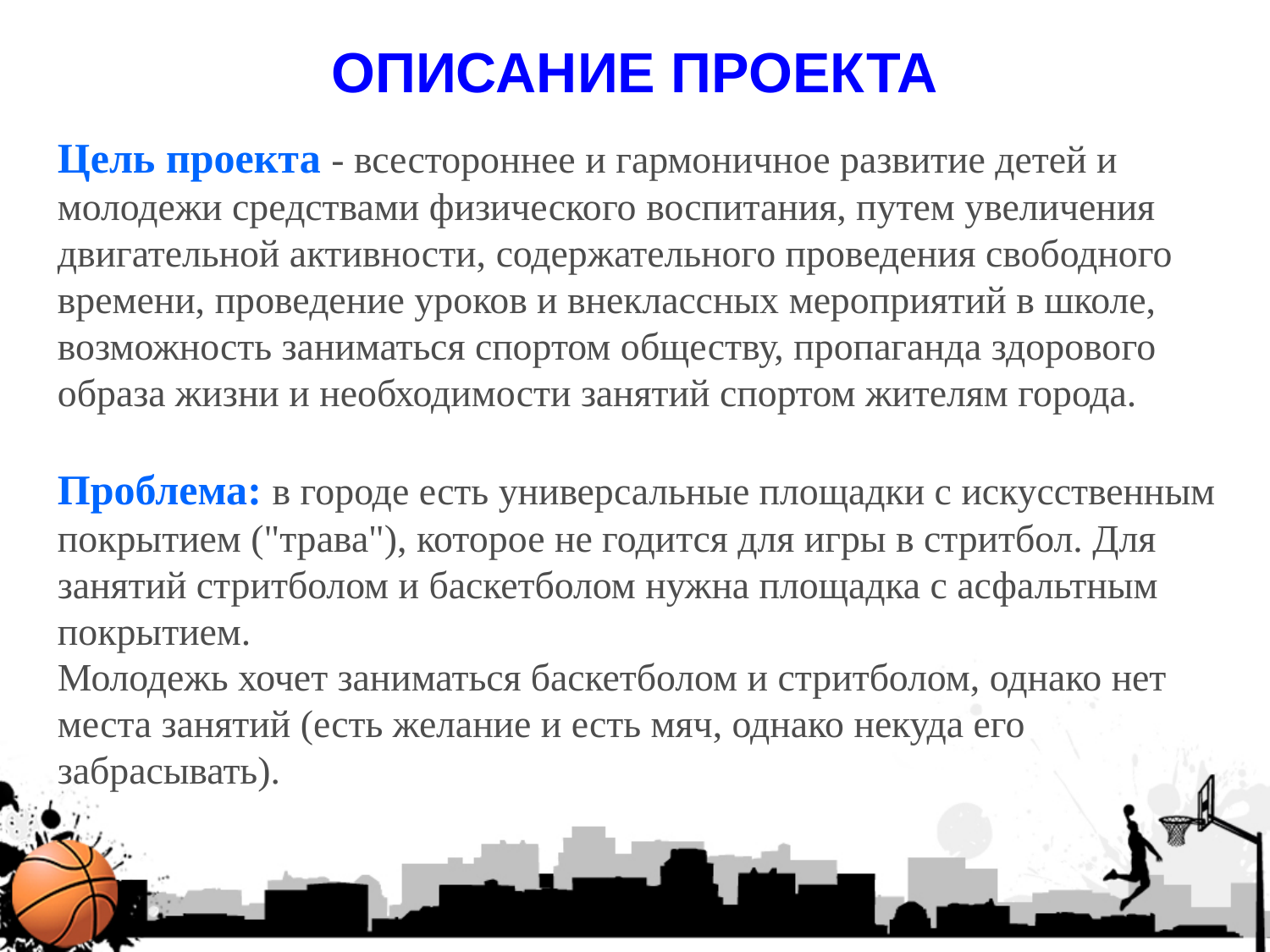

ОПИСАНИЕ ПРОЕКТА
Цель проекта - всестороннее и гармоничное развитие детей и молодежи средствами физического воспитания, путем увеличения двигательной активности, содержательного проведения свободного времени, проведение уроков и внеклассных мероприятий в школе, возможность заниматься спортом обществу, пропаганда здорового образа жизни и необходимости занятий спортом жителям города.
Проблема: в городе есть универсальные площадки с искусственным покрытием ("трава"), которое не годится для игры в стритбол. Для занятий стритболом и баскетболом нужна площадка с асфальтным покрытием.
Молодежь хочет заниматься баскетболом и стритболом, однако нет места занятий (есть желание и есть мяч, однако некуда его забрасывать).